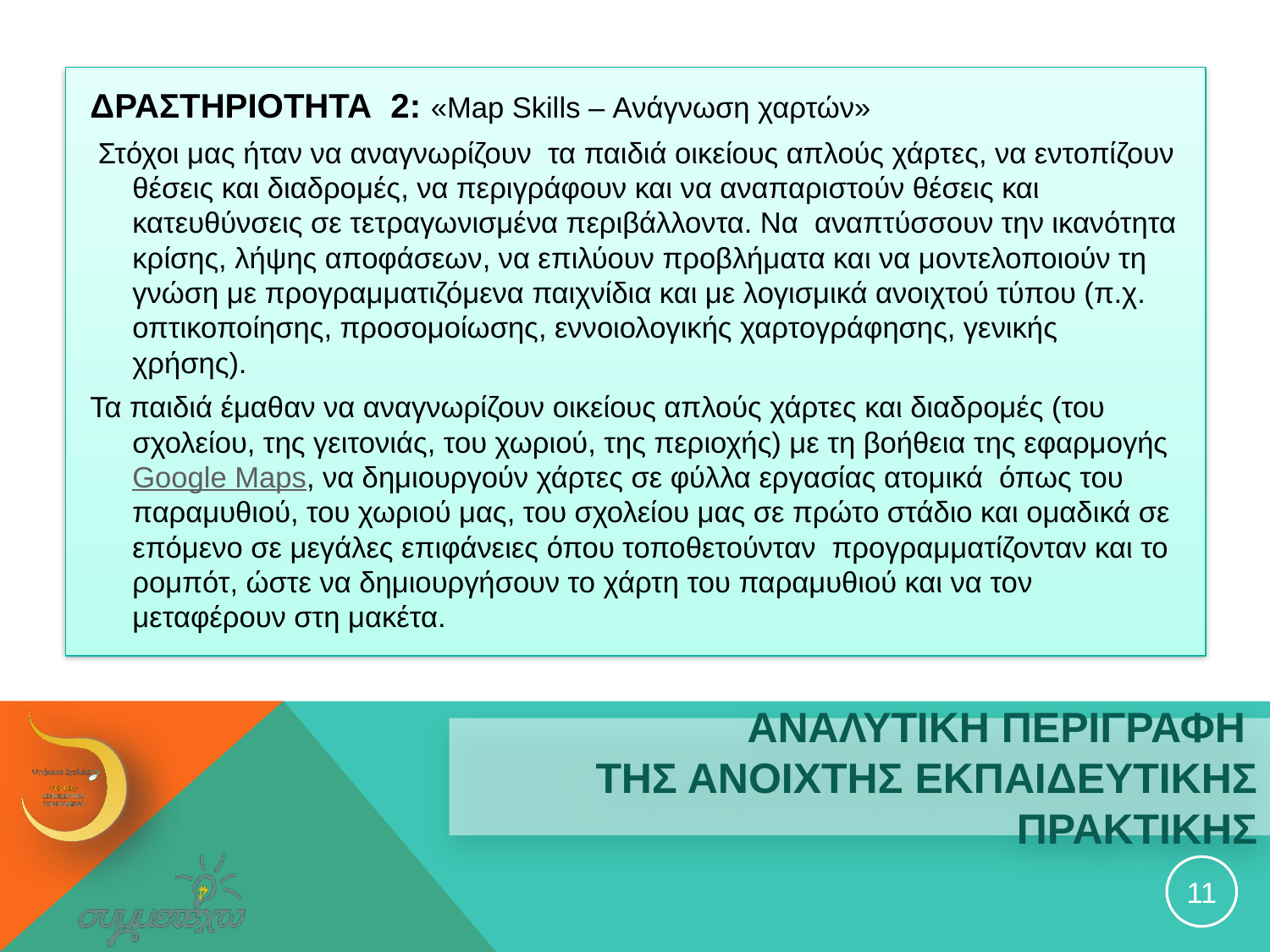

ΔΡΑΣΤΗΡΙΟΤΗΤΑ  2: «Map Skills – Ανάγνωση χαρτών»
 Στόχοι μας ήταν να αναγνωρίζουν  τα παιδιά οικείους απλούς χάρτες, να εντοπίζουν θέσεις και διαδρομές, να περιγράφουν και να αναπαριστούν θέσεις και κατευθύνσεις σε τετραγωνισμένα περιβάλλοντα. Να  αναπτύσσουν την ικανότητα κρίσης, λήψης αποφάσεων, να επιλύουν προβλήματα και να μοντελοποιούν τη γνώση με προγραμματιζόμενα παιχνίδια και με λογισμικά ανοιχτού τύπου (π.χ. οπτικοποίησης, προσομοίωσης, εννοιολογικής χαρτογράφησης, γενικής χρήσης).
Τα παιδιά έμαθαν να αναγνωρίζουν οικείους απλούς χάρτες και διαδρομές (του σχολείου, της γειτονιάς, του χωριού, της περιοχής) με τη βοήθεια της εφαρμογής Google Maps, να δημιουργούν χάρτες σε φύλλα εργασίας ατομικά  όπως του παραμυθιού, του χωριού μας, του σχολείου μας σε πρώτο στάδιο και ομαδικά σε επόμενο σε μεγάλες επιφάνειες όπου τοποθετούνταν  προγραμματίζονταν και το ρομπότ, ώστε να δημιουργήσουν το χάρτη του παραμυθιού και να τον μεταφέρουν στη μακέτα.

# ΑΝΑΛΥΤΙΚΗ ΠΕΡΙΓΡΑΦΗ ΤΗΣ ανοιχτησ εκπαιδευτικησ ΠΡΑΚΤΙΚΗΣ
11